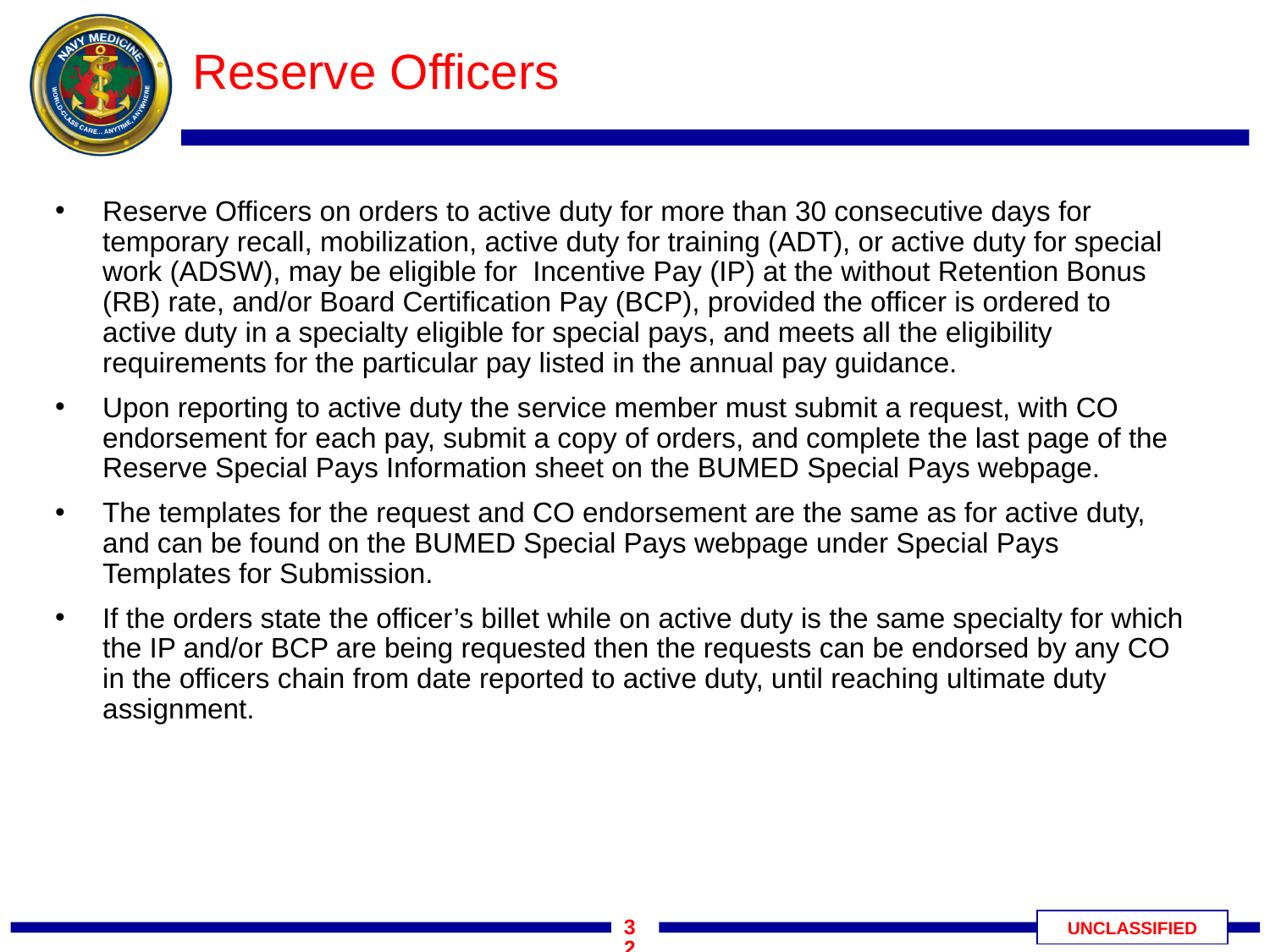

# Reserve Officers
Reserve Officers on orders to active duty for more than 30 consecutive days for temporary recall, mobilization, active duty for training (ADT), or active duty for special work (ADSW), may be eligible for  Incentive Pay (IP) at the without Retention Bonus (RB) rate, and/or Board Certification Pay (BCP), provided the officer is ordered to active duty in a specialty eligible for special pays, and meets all the eligibility requirements for the particular pay listed in the annual pay guidance.
Upon reporting to active duty the service member must submit a request, with CO endorsement for each pay, submit a copy of orders, and complete the last page of the Reserve Special Pays Information sheet on the BUMED Special Pays webpage.
The templates for the request and CO endorsement are the same as for active duty, and can be found on the BUMED Special Pays webpage under Special Pays Templates for Submission.
If the orders state the officer’s billet while on active duty is the same specialty for which the IP and/or BCP are being requested then the requests can be endorsed by any CO in the officers chain from date reported to active duty, until reaching ultimate duty assignment.